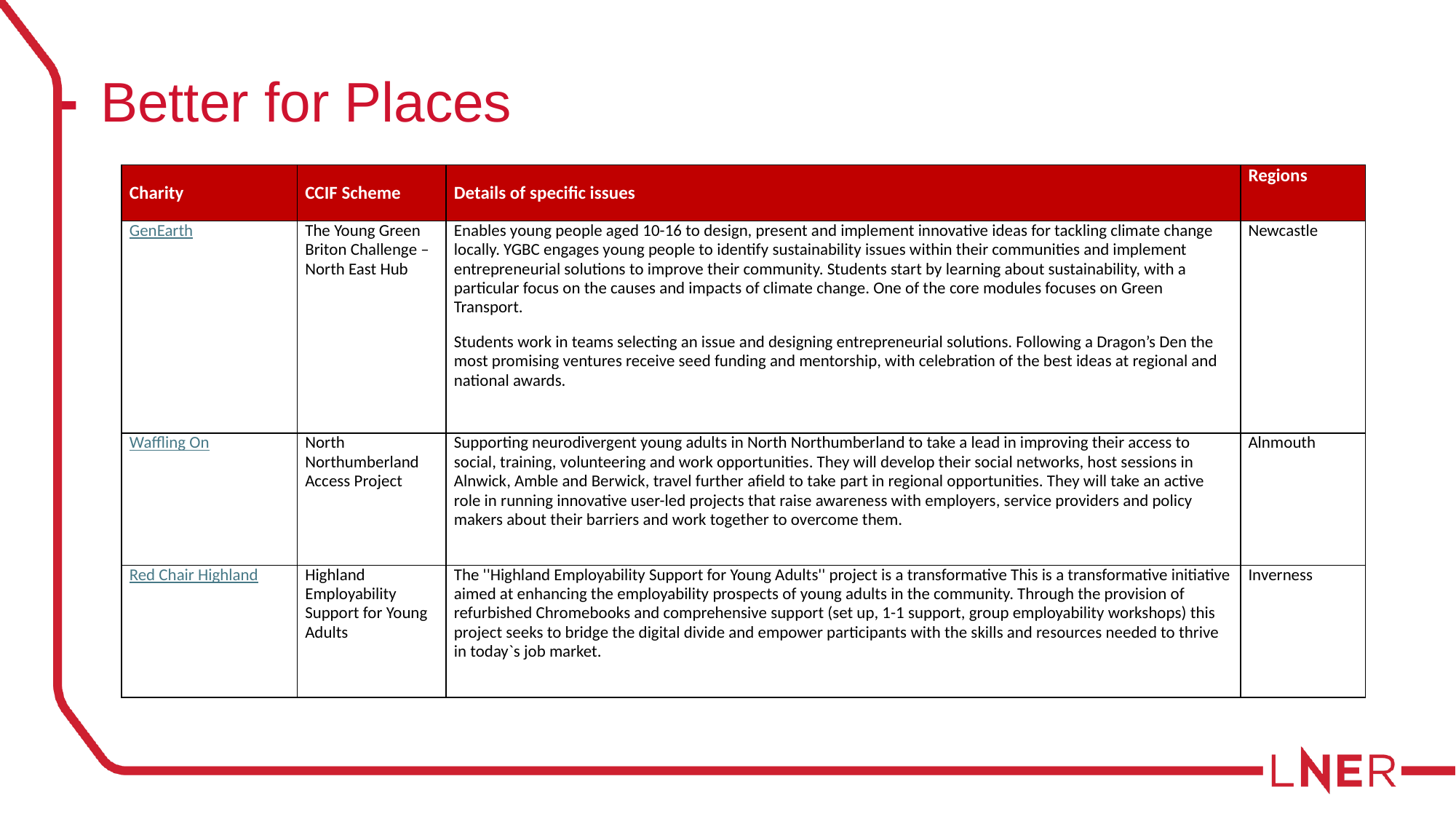

# Better for Places
| Charity | CCIF Scheme | Details of specific issues | Regions |
| --- | --- | --- | --- |
| GenEarth | The Young Green Briton Challenge – North East Hub | Enables young people aged 10-16 to design, present and implement innovative ideas for tackling climate change locally. YGBC engages young people to identify sustainability issues within their communities and implement entrepreneurial solutions to improve their community. Students start by learning about sustainability, with a particular focus on the causes and impacts of climate change. One of the core modules focuses on Green Transport. Students work in teams selecting an issue and designing entrepreneurial solutions. Following a Dragon’s Den the most promising ventures receive seed funding and mentorship, with celebration of the best ideas at regional and national awards. | Newcastle |
| Waffling On | North Northumberland Access Project | Supporting neurodivergent young adults in North Northumberland to take a lead in improving their access to social, training, volunteering and work opportunities. They will develop their social networks, host sessions in Alnwick, Amble and Berwick, travel further afield to take part in regional opportunities. They will take an active role in running innovative user-led projects that raise awareness with employers, service providers and policy makers about their barriers and work together to overcome them. | Alnmouth |
| Red Chair Highland | Highland Employability Support for Young Adults | The ''Highland Employability Support for Young Adults'' project is a transformative This is a transformative initiative aimed at enhancing the employability prospects of young adults in the community. Through the provision of refurbished Chromebooks and comprehensive support (set up, 1-1 support, group employability workshops) this project seeks to bridge the digital divide and empower participants with the skills and resources needed to thrive in today`s job market. | Inverness |